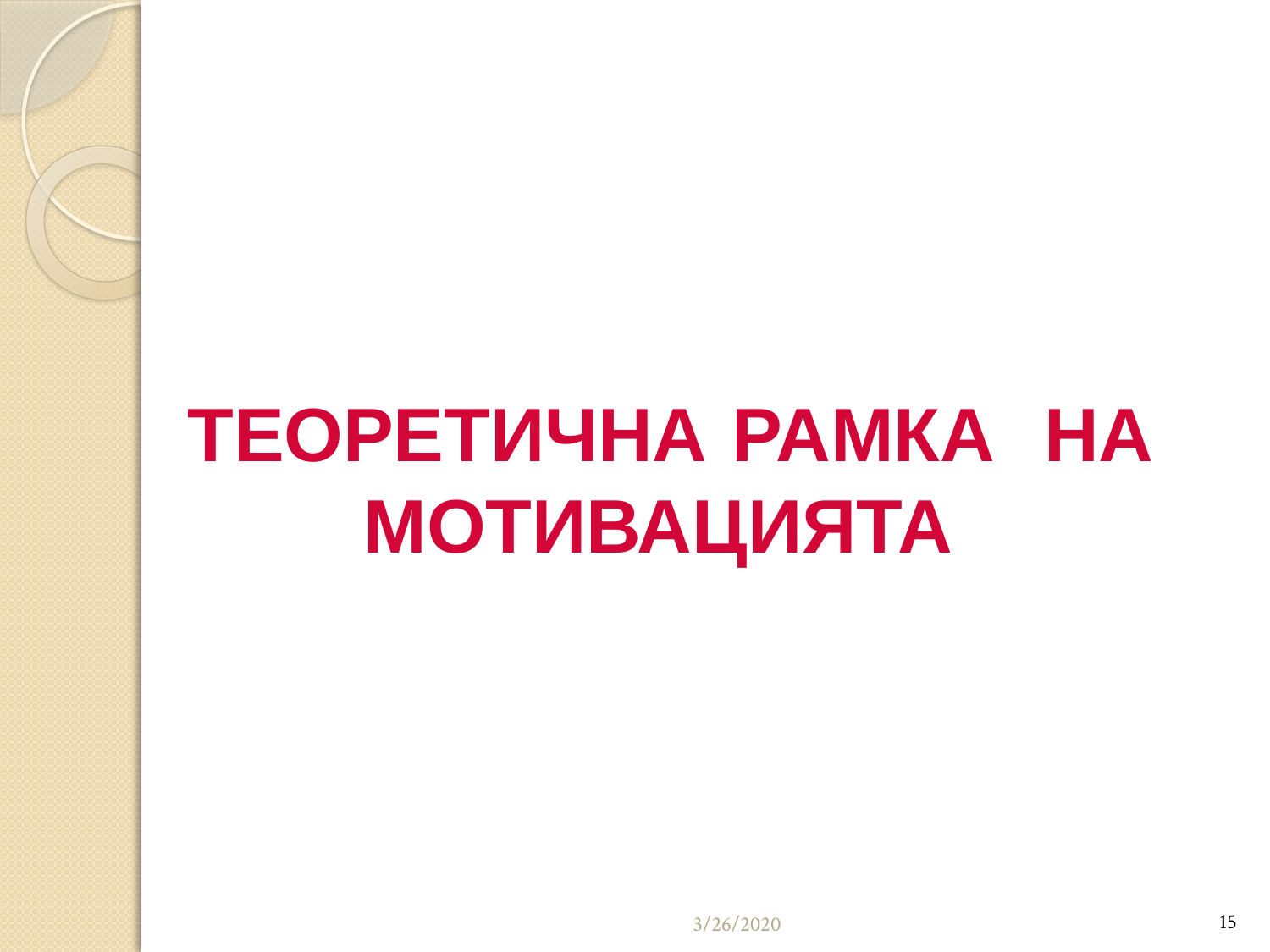

# ТЕОРЕТИЧНА РАМКА  НА МОТИВАЦИЯТА
3/26/2020
15